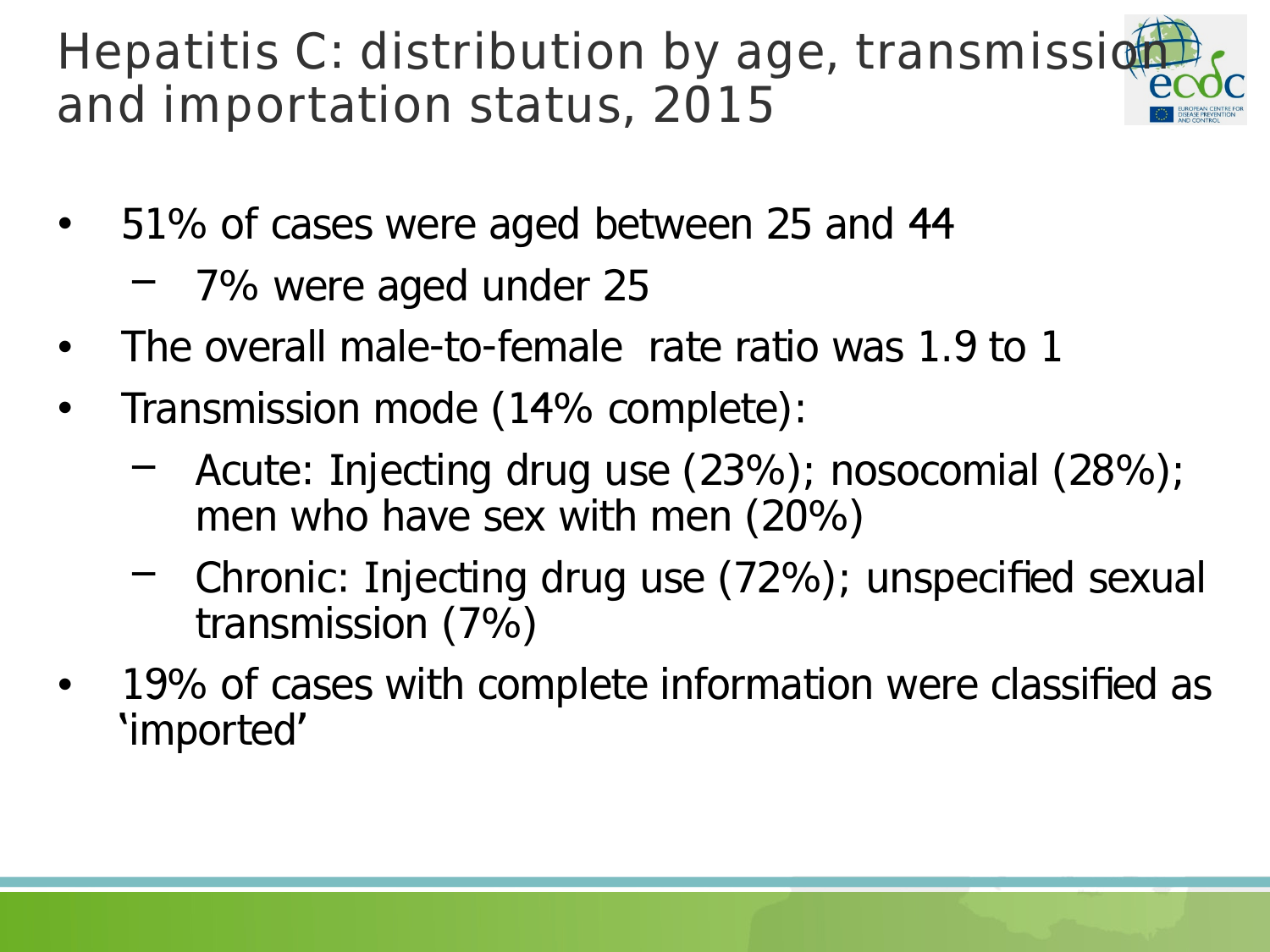

# Hepatitis C: distribution by age, transmission and importation status, 2015
51% of cases were aged between 25 and 44
7% were aged under 25
The overall male-to-female  rate ratio was 1.9 to 1
Transmission mode (14% complete):
Acute: Injecting drug use (23%); nosocomial (28%); men who have sex with men (20%)
Chronic: Injecting drug use (72%); unspecified sexual transmission (7%)
19% of cases with complete information were classified as ‘imported’